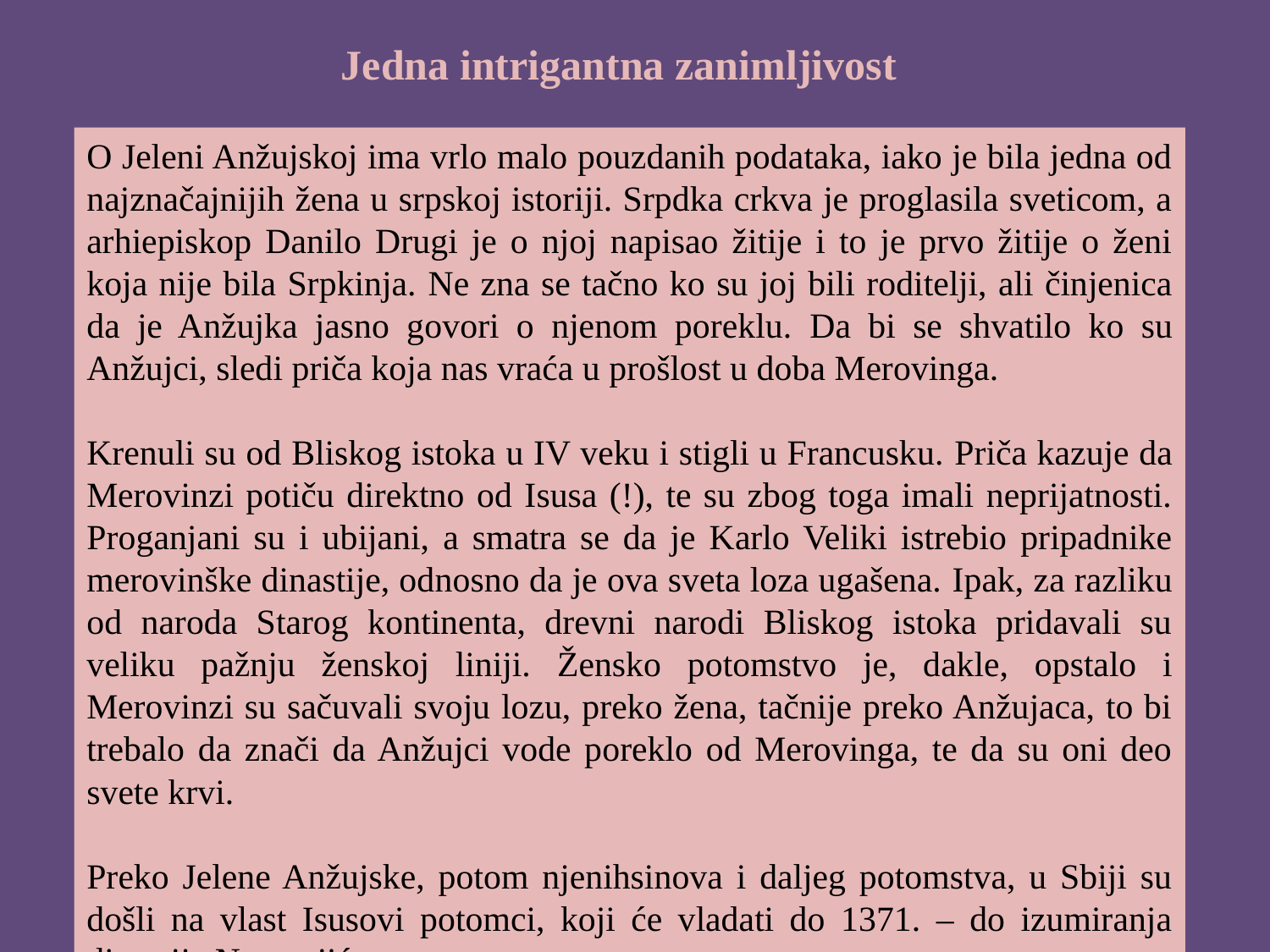

Jedna intrigantna zanimljivost
O Jeleni Anžujskoj ima vrlo malo pouzdanih podataka, iako je bila jedna od najznačajnijih žena u srpskoj istoriji. Srpdka crkva je proglasila sveticom, a arhiepiskop Danilo Drugi je o njoj napisao žitije i to je prvo žitije o ženi koja nije bila Srpkinja. Ne zna se tačno ko su joj bili roditelji, ali činjenica da je Anžujka jasno govori o njenom poreklu. Da bi se shvatilo ko su Anžujci, sledi priča koja nas vraća u prošlost u doba Merovinga.

Krenuli su od Bliskog istoka u IV veku i stigli u Francusku. Priča kazuje da Merovinzi potiču direktno od Isusa (!), te su zbog toga imali neprijatnosti. Proganjani su i ubijani, a smatra se da je Karlo Veliki istrebio pripadnike merovinške dinastije, odnosno da je ova sveta loza ugašena. Ipak, za razliku od naroda Starog kontinenta, drevni narodi Bliskog istoka pridavali su veliku pažnju ženskoj liniji. Žensko potomstvo je, dakle, opstalo i Merovinzi su sačuvali svoju lozu, preko žena, tačnije preko Anžujaca, to bi trebalo da znači da Anžujci vode poreklo od Merovinga, te da su oni deo svete krvi.

Preko Jelene Anžujske, potom njenihsinova i daljeg potomstva, u Sbiji su došli na vlast Isusovi potomci, koji će vladati do 1371. – do izumiranja dinastije Nemanjića.